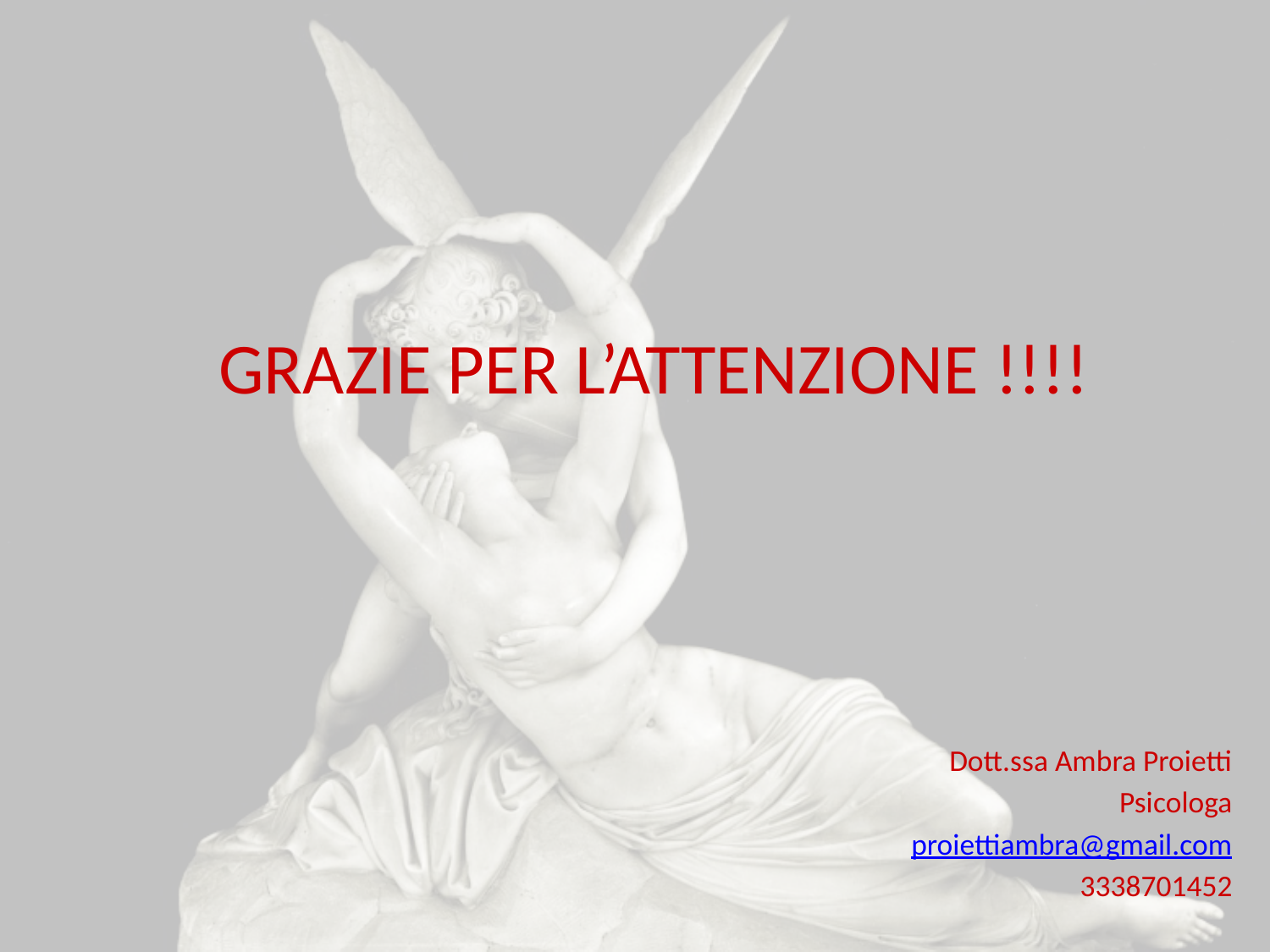

#

GRAZIE PER L’ATTENZIONE !!!!

Dott.ssa Ambra Proietti
Psicologa
proiettiambra@gmail.com
3338701452